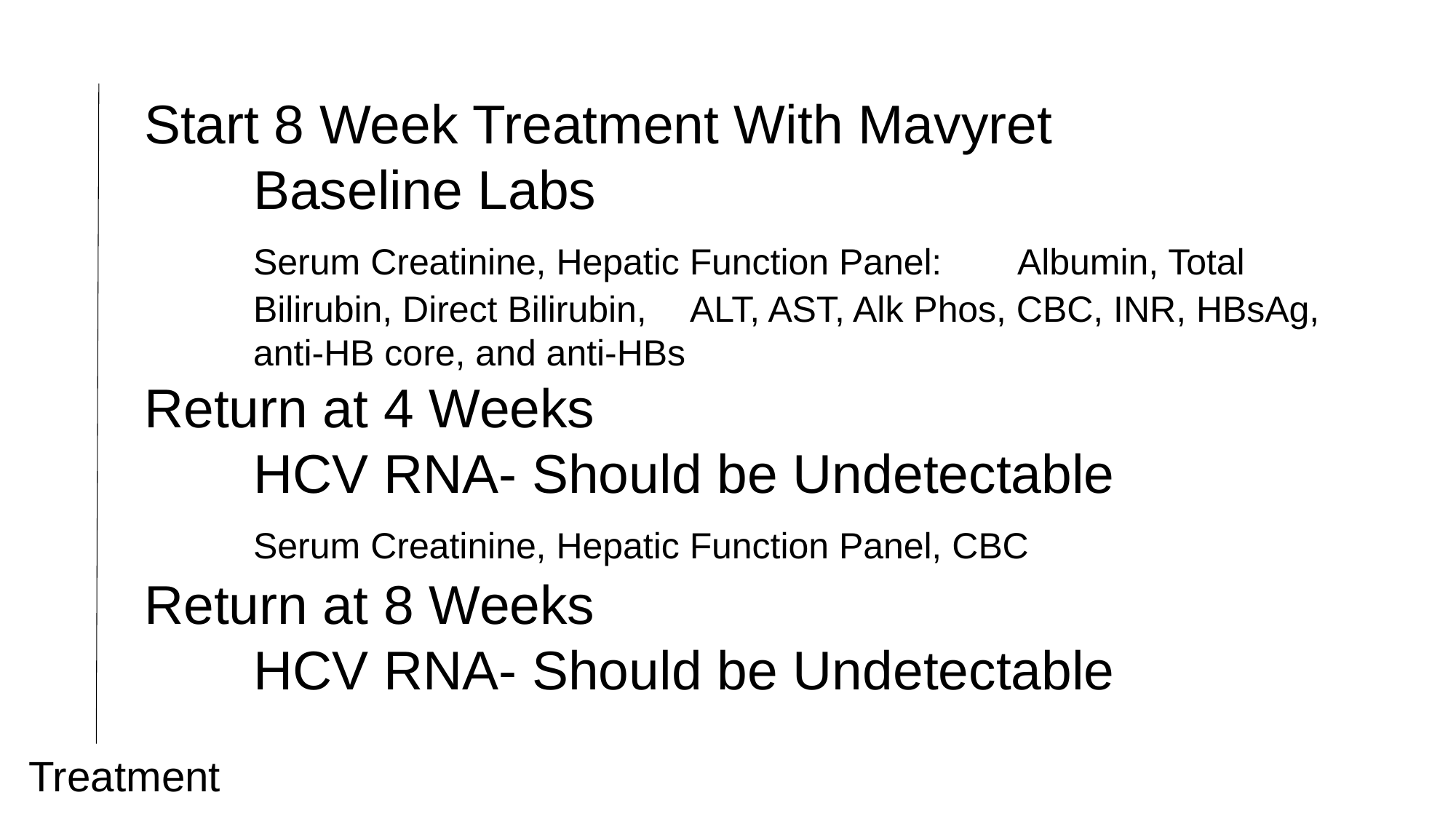

Start 8 Week Treatment With Mavyret
	Baseline Labs
	Serum Creatinine, Hepatic Function Panel: 	Albumin, Total 	Bilirubin, Direct Bilirubin, 	ALT, AST, Alk Phos, CBC, INR, HBsAg, 	anti-HB core, and anti-HBs
Return at 4 Weeks
	HCV RNA- Should be Undetectable
	Serum Creatinine, Hepatic Function Panel, CBC
Return at 8 Weeks
	HCV RNA- Should be Undetectable

Treatment